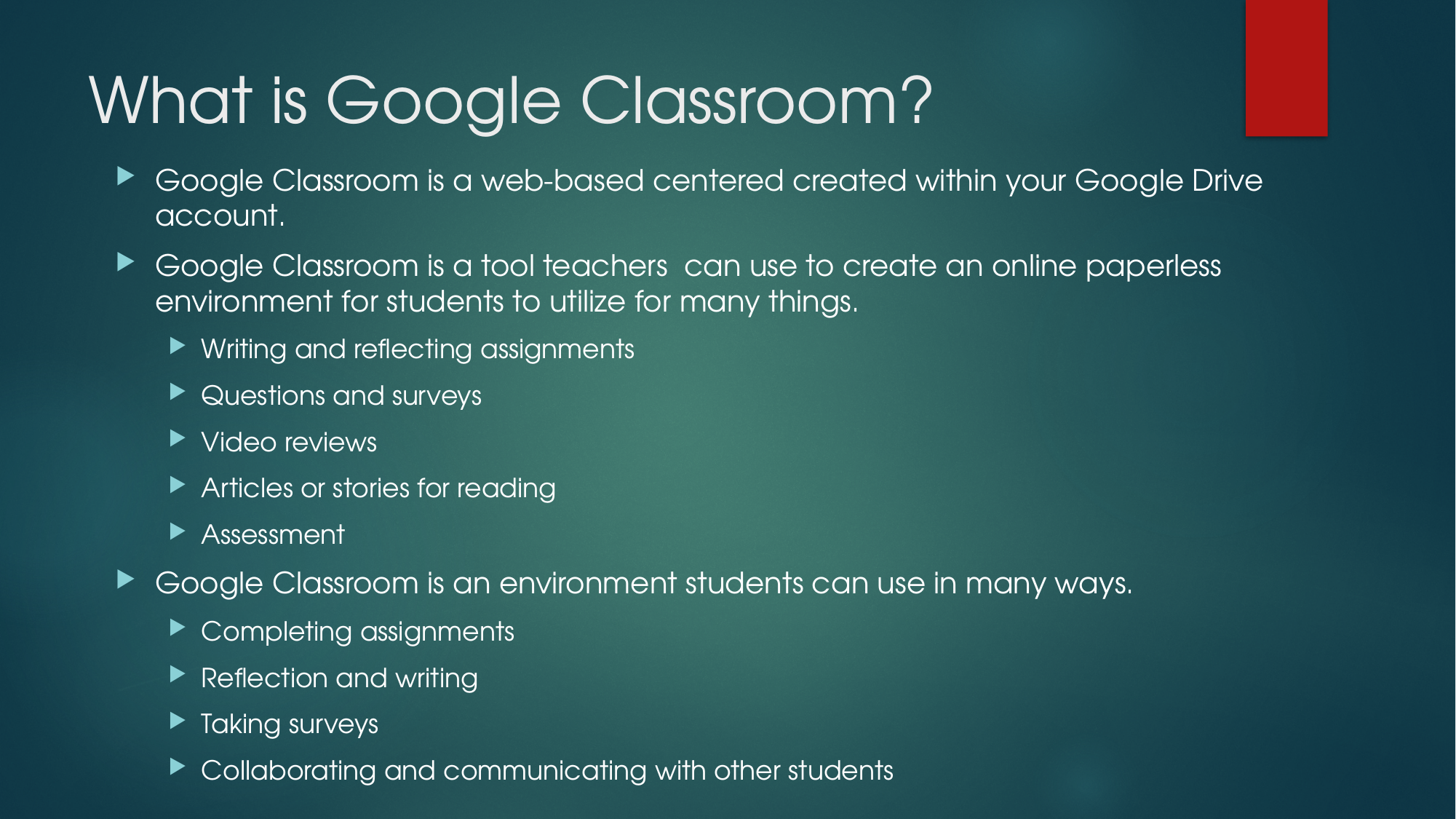

# What is Google Classroom?
Google Classroom is a web-based centered created within your Google Drive account.
Google Classroom is a tool teachers  can use to create an online paperless environment for students to utilize for many things.
Writing and reflecting assignments
Questions and surveys
Video reviews
Articles or stories for reading
Assessment
Google Classroom is an environment students can use in many ways.
Completing assignments
Reflection and writing
Taking surveys
Collaborating and communicating with other students